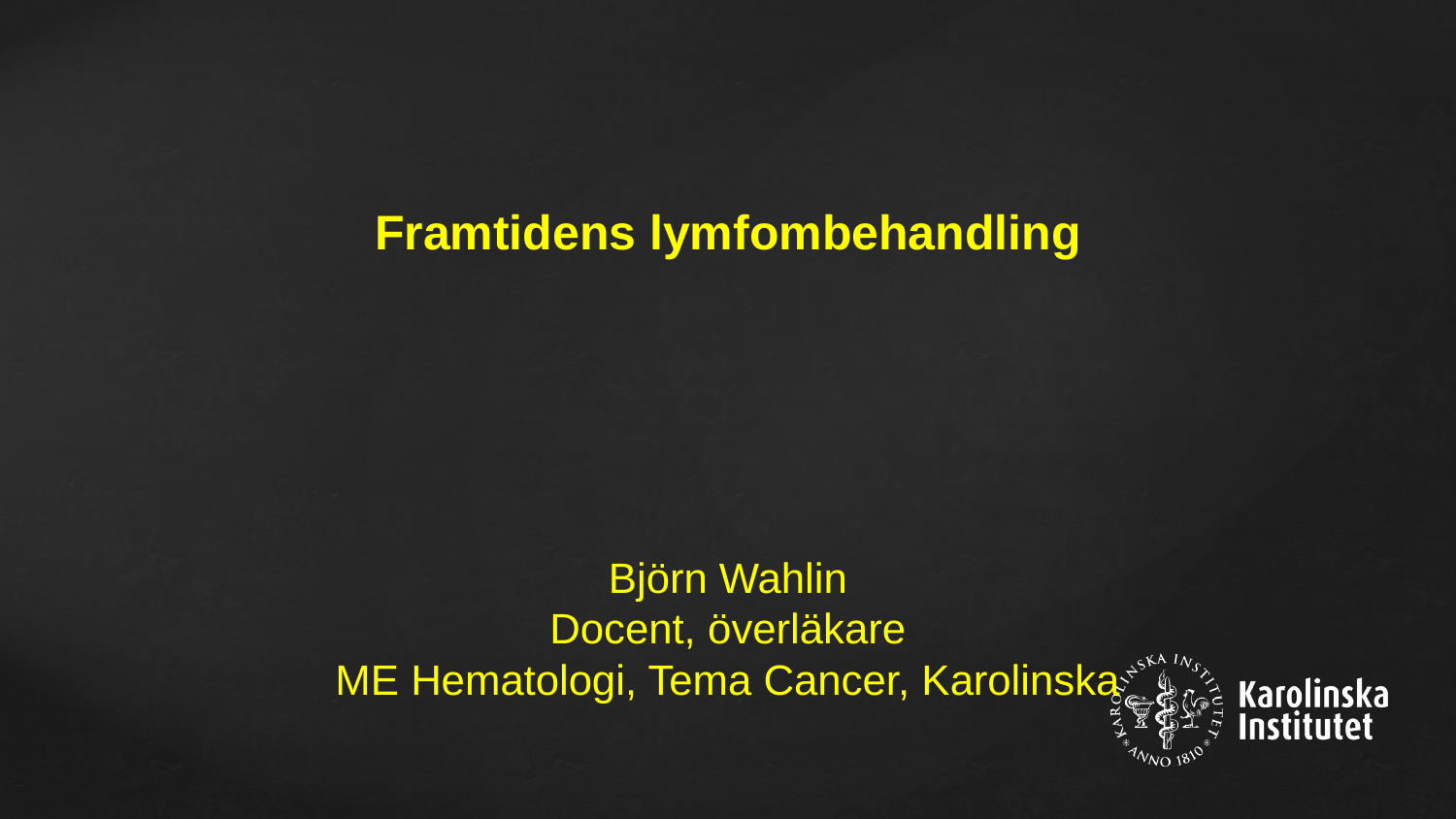

Framtidens lymfombehandling

Björn Wahlin
Docent, överläkare
ME Hematologi, Tema Cancer, Karolinska